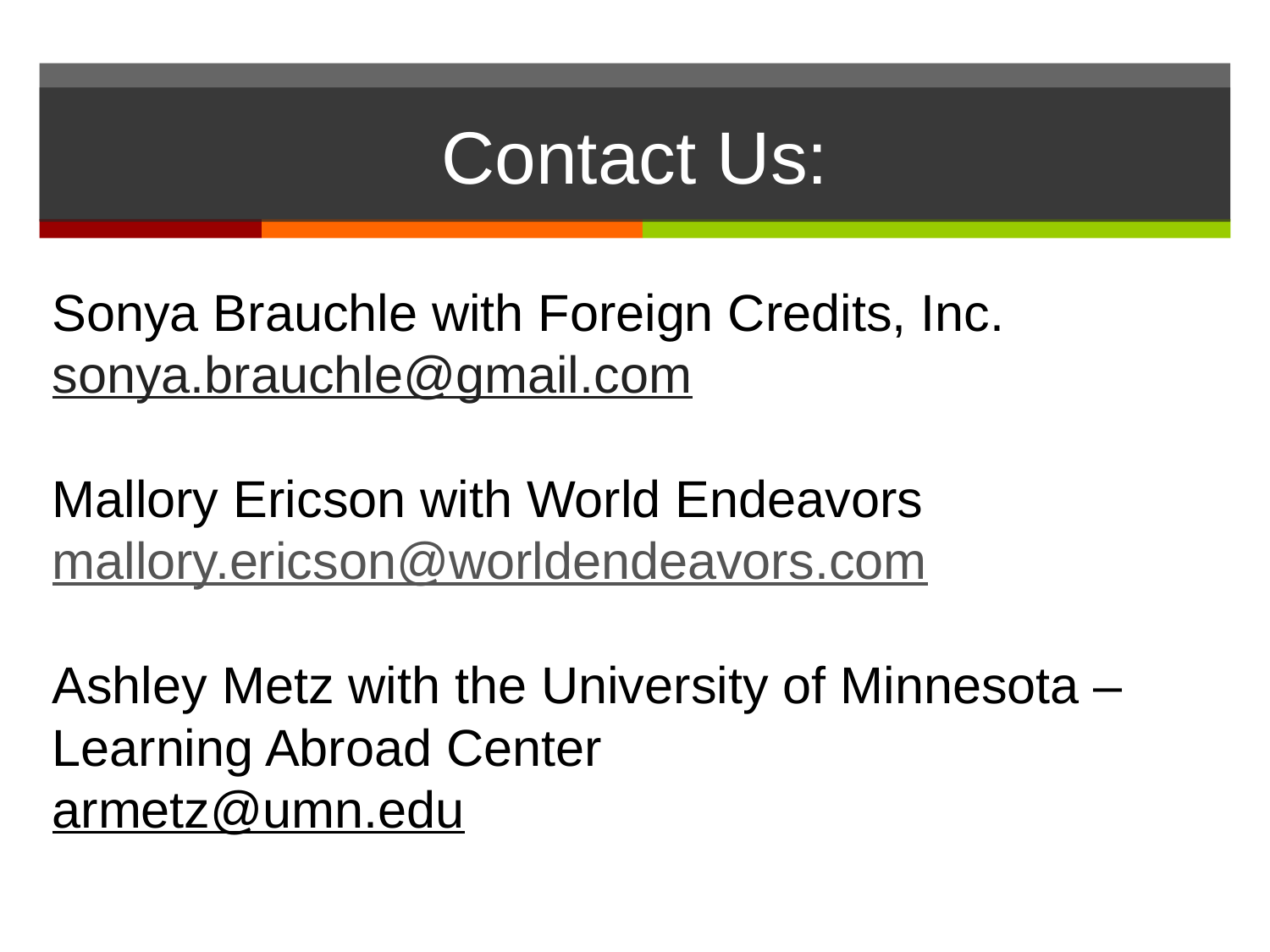

# Contact Us:
Sonya Brauchle with Foreign Credits, Inc.
sonya.brauchle@gmail.com

Mallory Ericson with World Endeavors
mallory.ericson@worldendeavors.com

Ashley Metz with the University of Minnesota – Learning Abroad Center
armetz@umn.edu